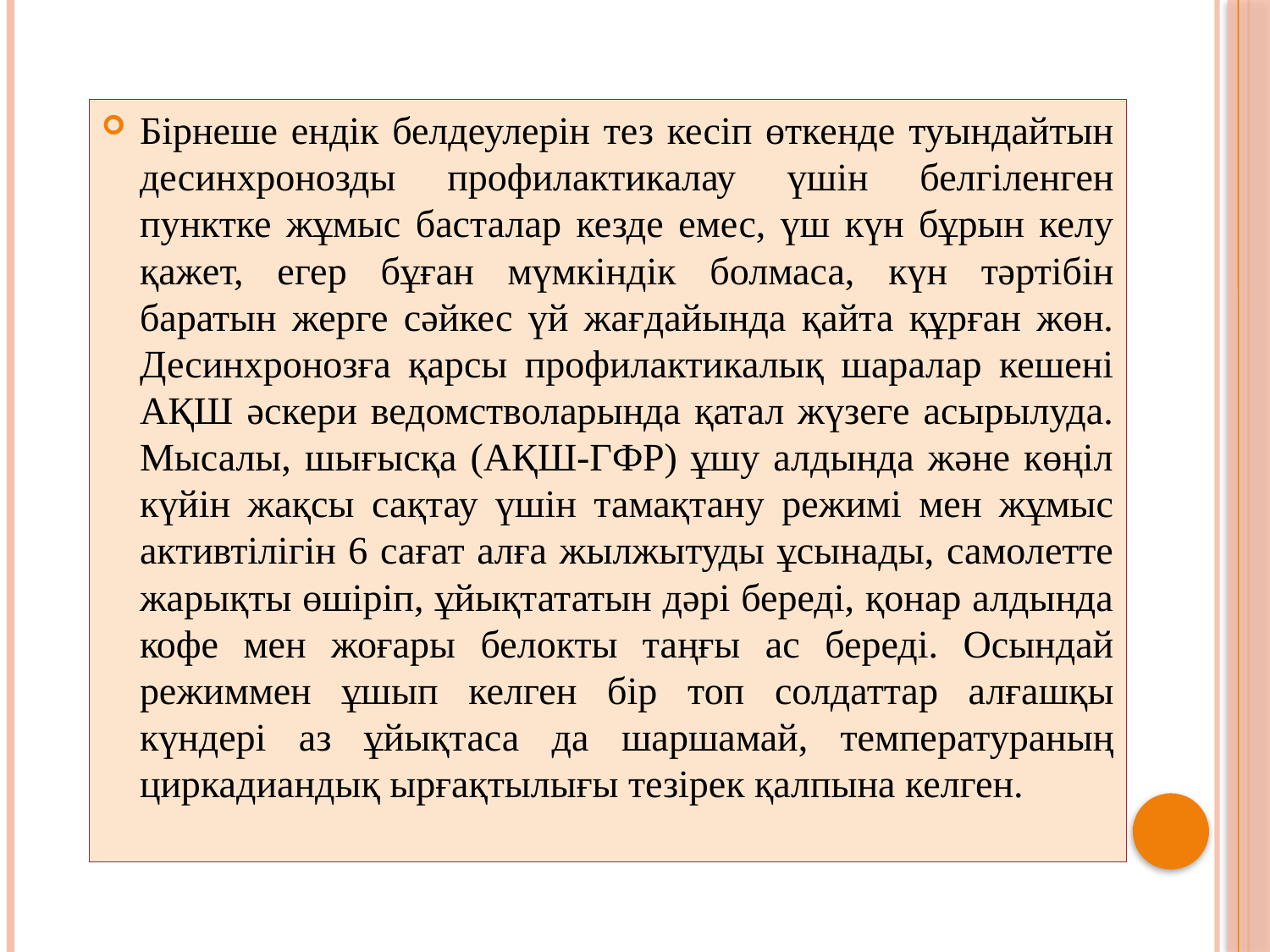

Бірнеше ендік белдеулерін тез кесіп өткенде туындайтын десинхронозды профилактикалау үшін белгіленген пунктке жұмыс басталар кезде емес, үш күн бұрын келу қажет, егер бұған мүмкіндік болмаса, күн тәртібін баратын жерге сәйкес үй жағдайында қайта құрған жөн. Десинхронозға қарсы профилактикалық шаралар кешені АҚШ әскери ведомстволарында қатал жүзеге асырылуда. Мысалы, шығысқа (АҚШ-ГФР) ұшу алдында және көңіл күйін жақсы сақтау үшін тамақтану режимі мен жұмыс активтілігін 6 сағат алға жылжытуды ұсынады, самолетте жарықты өшіріп, ұйықтататын дәрі береді, қонар алдында кофе мен жоғары белокты таңғы ас береді. Осындай режиммен ұшып келген бір топ солдаттар алғашқы күндері аз ұйықтаса да шаршамай, температураның циркадиандық ырғақтылығы тезірек қалпына келген.